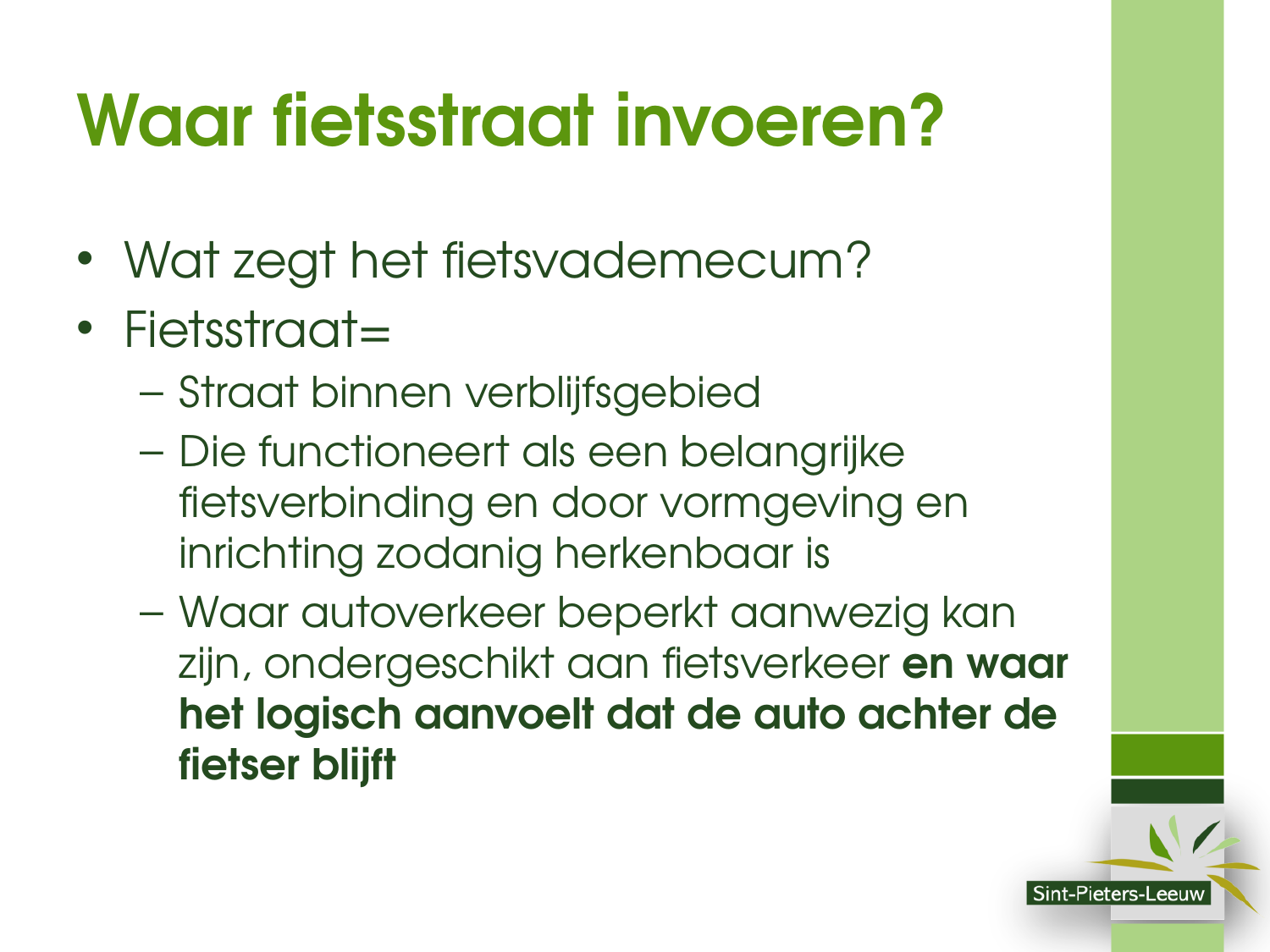

# Waar fietsstraat invoeren?
Wat zegt het fietsvademecum?
Fietsstraat=
Straat binnen verblijfsgebied
Die functioneert als een belangrijke fietsverbinding en door vormgeving en inrichting zodanig herkenbaar is
Waar autoverkeer beperkt aanwezig kan zijn, ondergeschikt aan fietsverkeer en waar het logisch aanvoelt dat de auto achter de fietser blijft